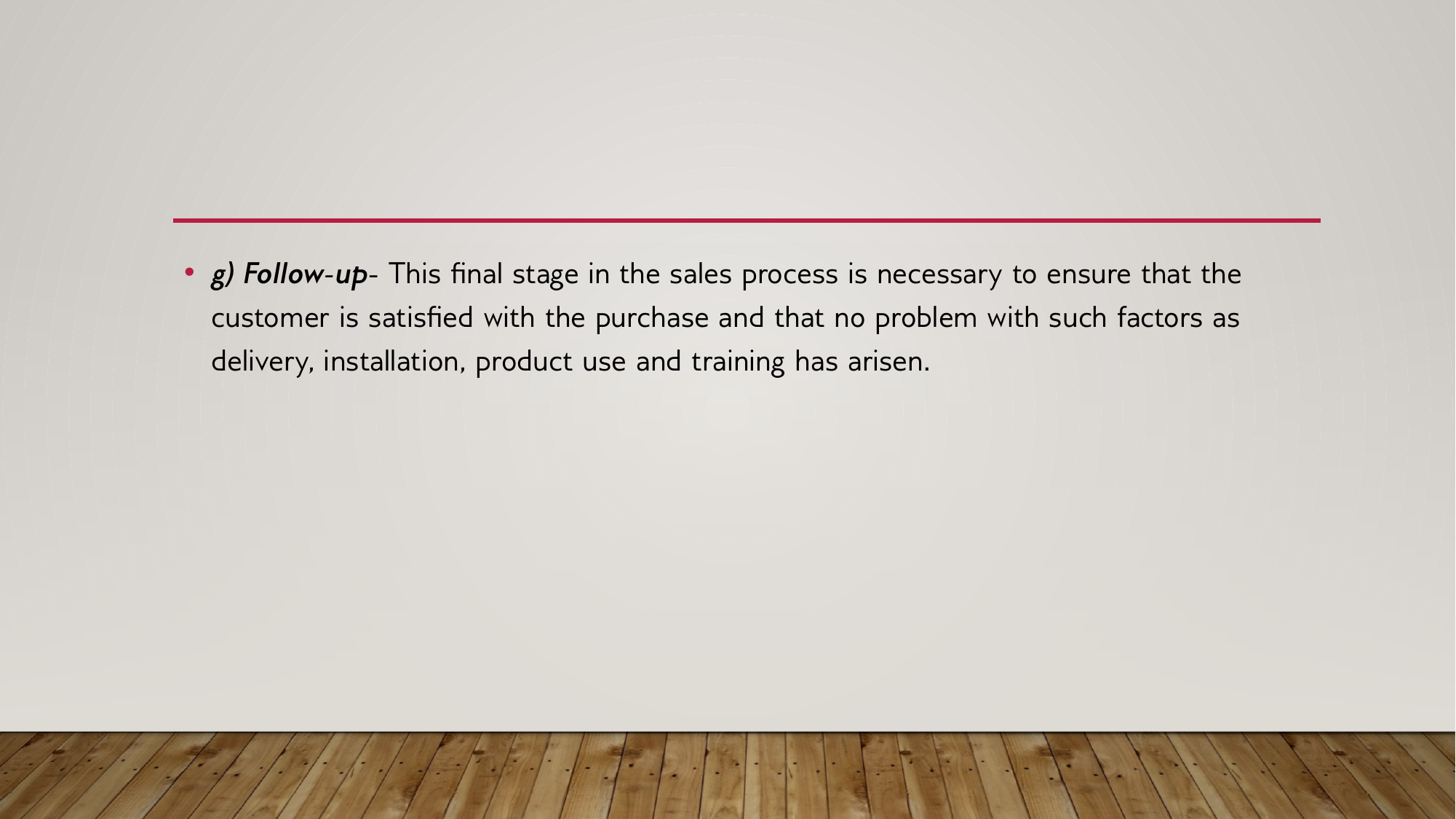

#
g) Follow-up- This final stage in the sales process is necessary to ensure that the customer is satisfied with the purchase and that no problem with such factors as delivery, installation, product use and training has arisen.